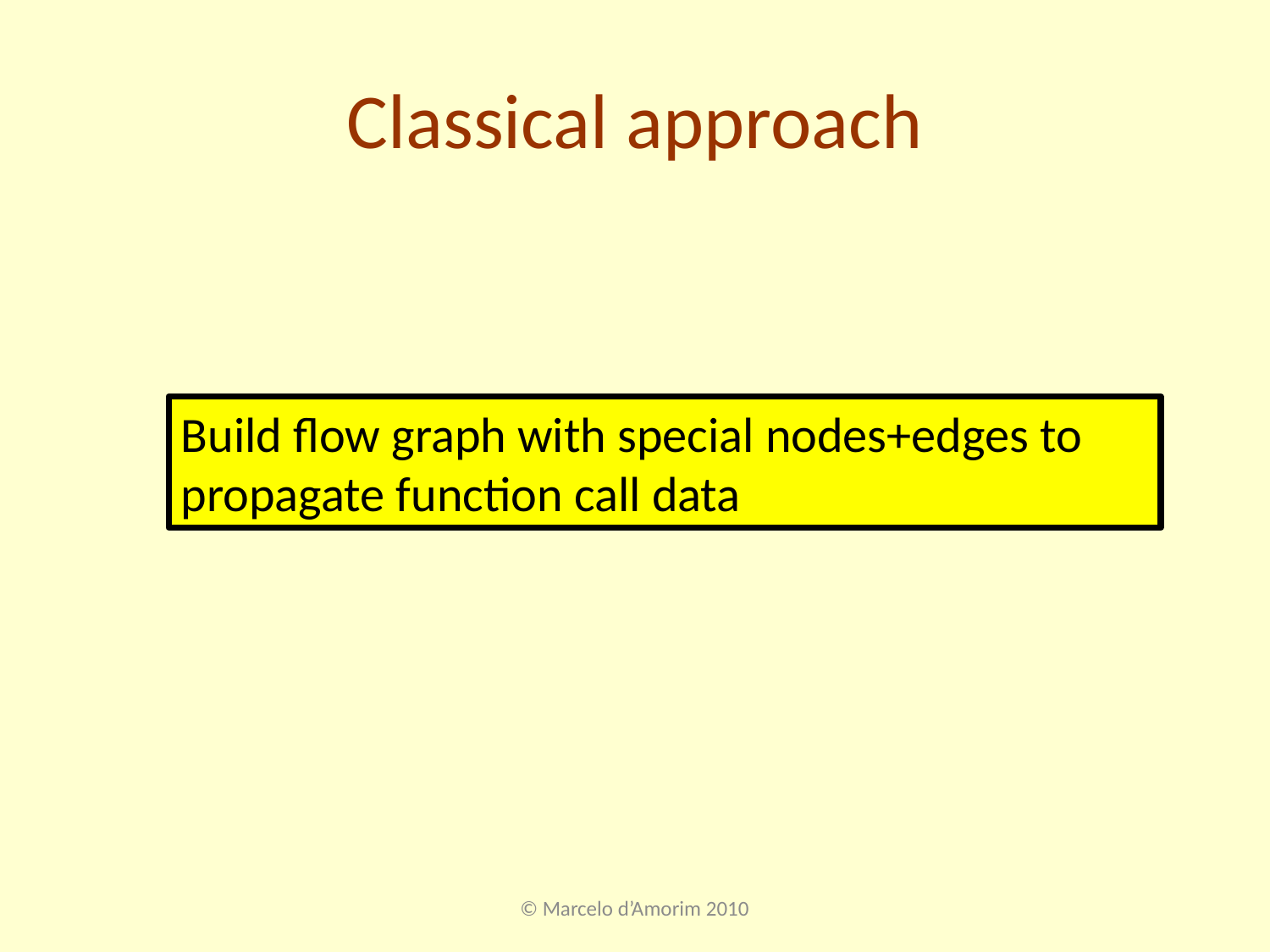

# Classical approach
Build flow graph with special nodes+edges to propagate function call data
© Marcelo d’Amorim 2010